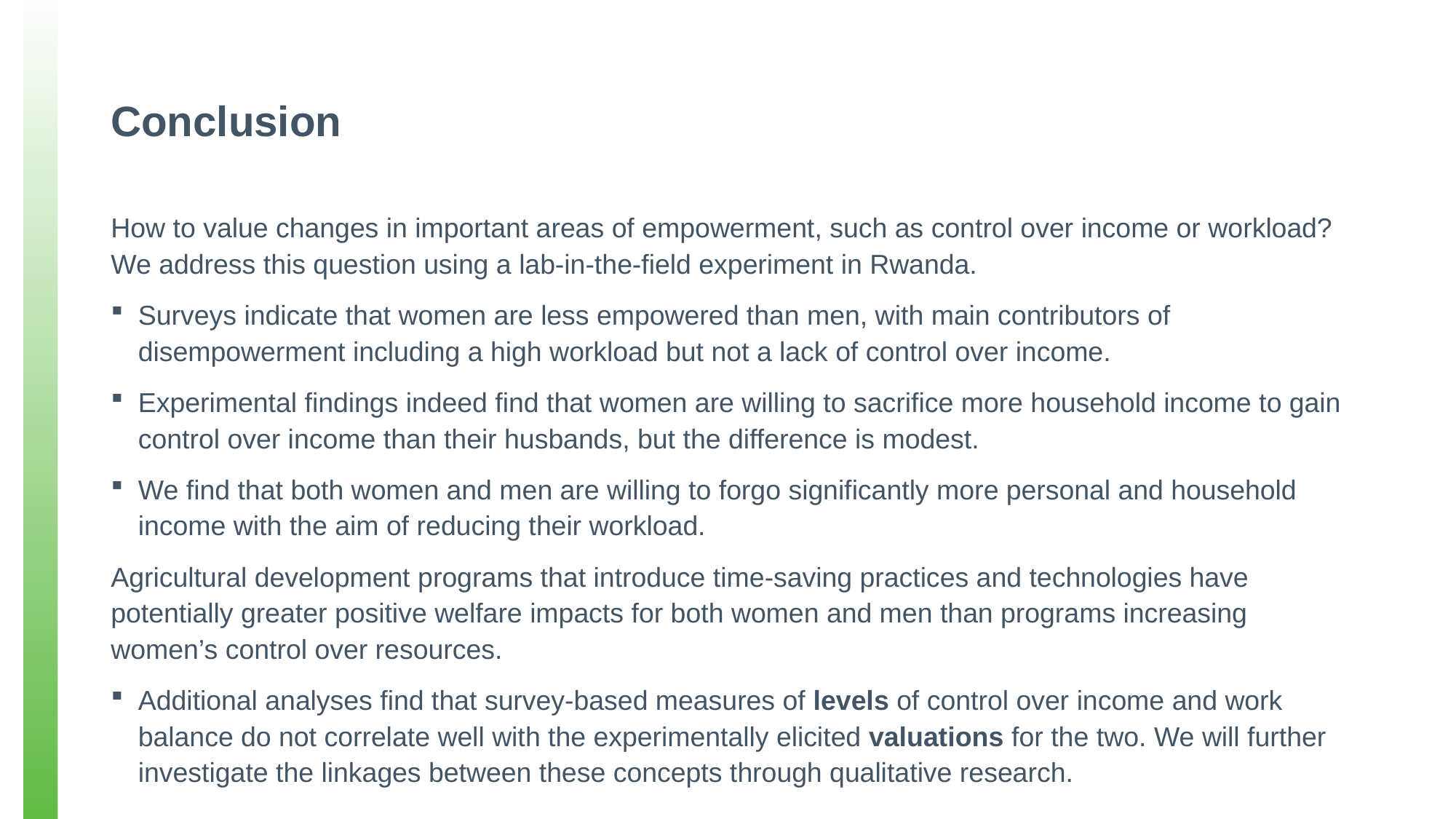

# Conclusion
How to value changes in important areas of empowerment, such as control over income or workload? We address this question using a lab-in-the-field experiment in Rwanda.
Surveys indicate that women are less empowered than men, with main contributors of disempowerment including a high workload but not a lack of control over income.
Experimental findings indeed find that women are willing to sacrifice more household income to gain control over income than their husbands, but the difference is modest.
We find that both women and men are willing to forgo significantly more personal and household income with the aim of reducing their workload.
Agricultural development programs that introduce time-saving practices and technologies have potentially greater positive welfare impacts for both women and men than programs increasing women’s control over resources.
Additional analyses find that survey-based measures of levels of control over income and work balance do not correlate well with the experimentally elicited valuations for the two. We will further investigate the linkages between these concepts through qualitative research.